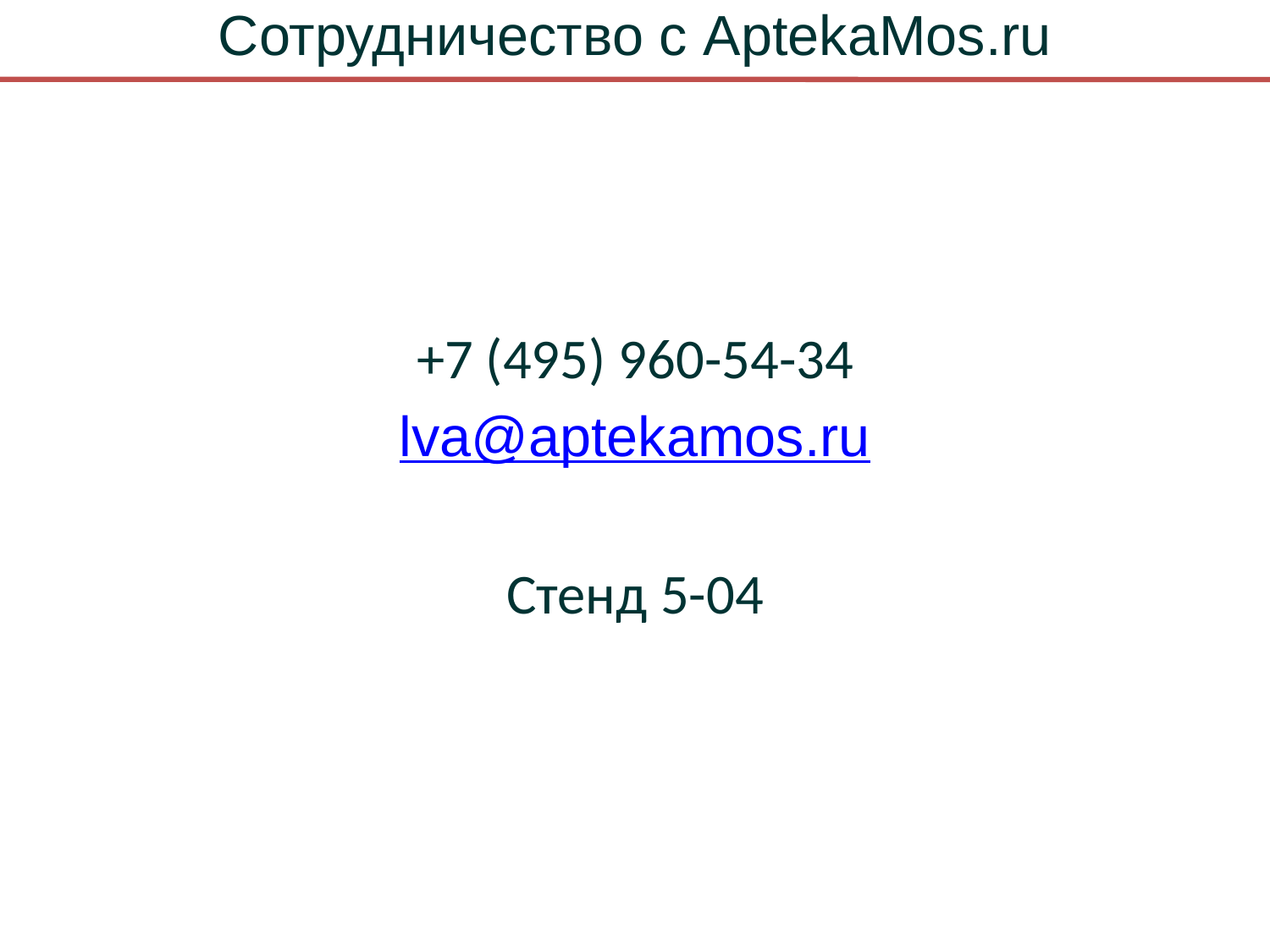

Сотрудничество с AptekaMos.ru
+7 (495) 960-54-34
lva@aptekamos.ru

Стенд 5-04